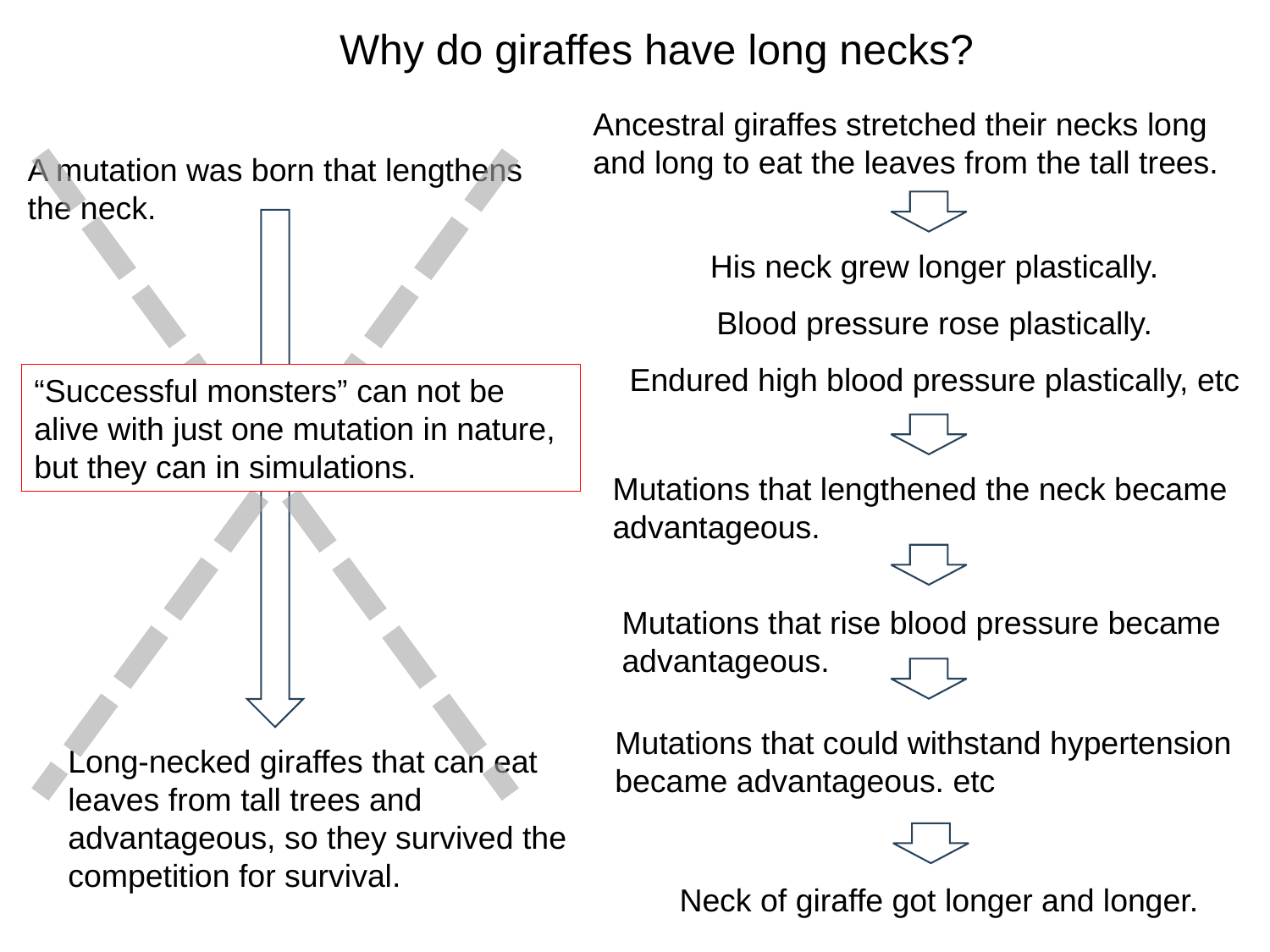

Why do giraffes have long necks?
Ancestral giraffes stretched their necks long and long to eat the leaves from the tall trees.

His neck grew longer plastically.
Blood pressure rose plastically.
Endured high blood pressure plastically, etc

Mutations that lengthened the neck became advantageous.

Mutations that rise blood pressure became advantageous.

Mutations that could withstand hypertension became advantageous. etc

Neck of giraffe got longer and longer.
A mutation was born that lengthens the neck.

Long-necked giraffes that can eat leaves from tall trees and advantageous, so they survived the competition for survival.
“Successful monsters” can not be alive with just one mutation in nature, but they can in simulations.